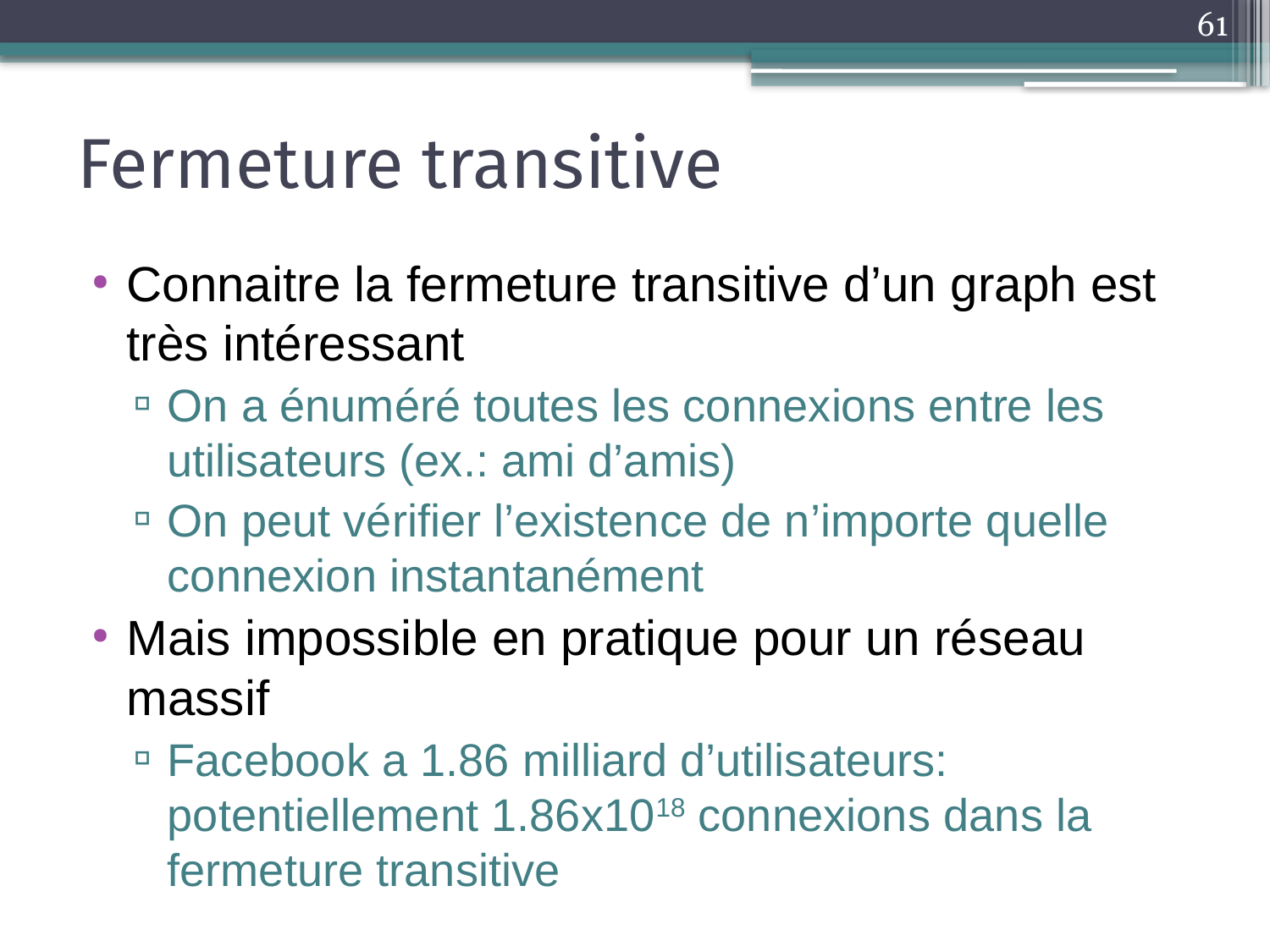

61
# Fermeture transitive
Connaitre la fermeture transitive d’un graph est très intéressant
On a énuméré toutes les connexions entre les utilisateurs (ex.: ami d’amis)
On peut vérifier l’existence de n’importe quelle connexion instantanément
Mais impossible en pratique pour un réseau massif
Facebook a 1.86 milliard d’utilisateurs: potentiellement 1.86x1018 connexions dans la fermeture transitive